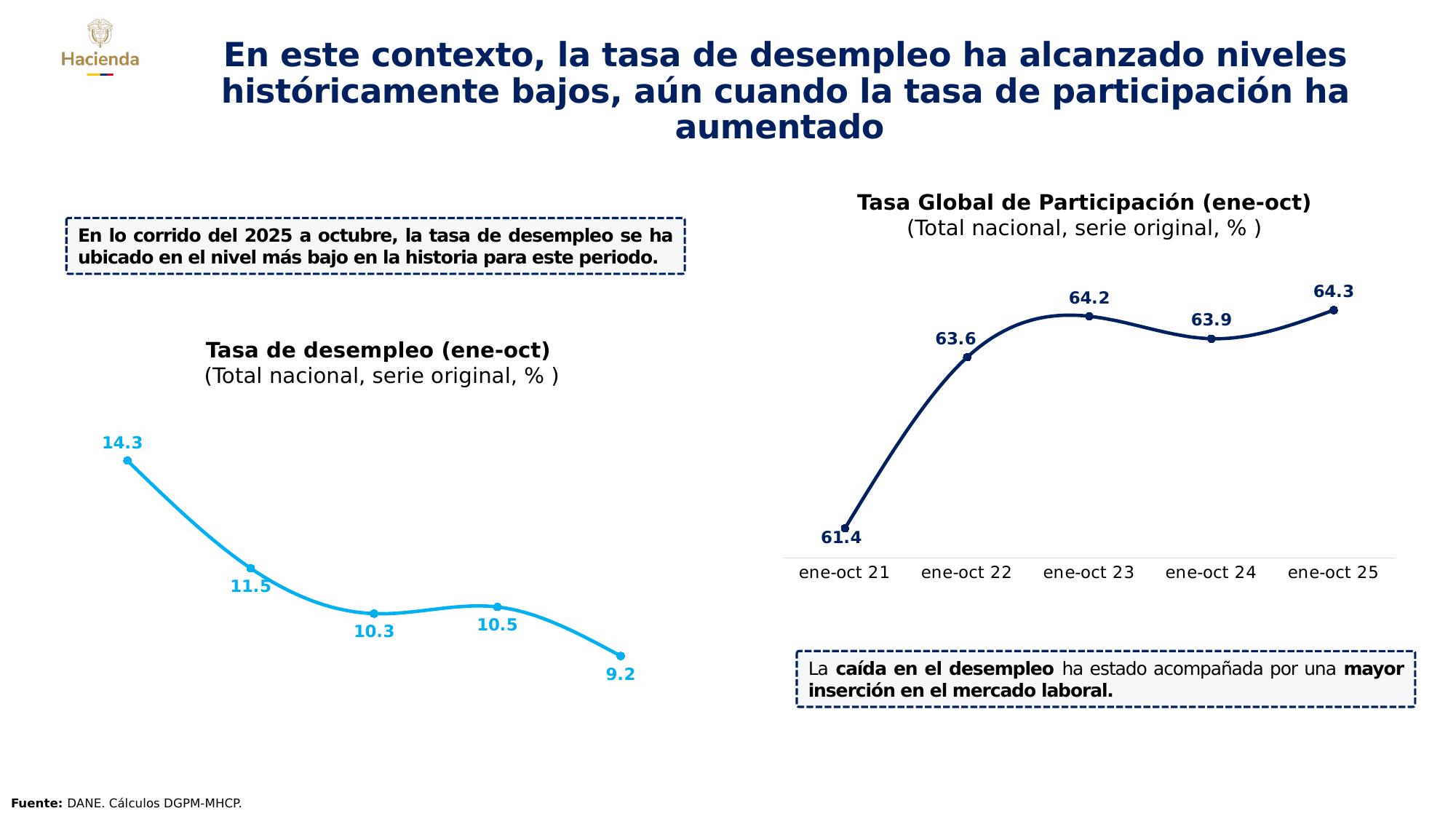

En este contexto, la tasa de desempleo ha alcanzado niveles históricamente bajos, aún cuando la tasa de participación ha aumentado
Tasa Global de Participación (ene-oct)
(Total nacional, serie original, % )
En lo corrido del 2025 a octubre, la tasa de desempleo se ha ubicado en el nivel más bajo en la historia para este periodo.

### Chart

| Category | Tasa global de participación |
|---|---|
| ene-oct 21 | 61.39081272786676 |
| ene-oct 22 | 63.63693885198908 |
| ene-oct 23 | 64.17461154613257 |
| ene-oct 24 | 63.880271650331956 |
| ene-oct 25 | 64.25537337956366 |
Tasa de desempleo (ene-oct)
(Total nacional, serie original, % )

### Chart

| Category | Tasa de desempleo (eje derecho) |
|---|---|
La caída en el desempleo ha estado acompañada por una mayor inserción en el mercado laboral.
Fuente: DANE. Cálculos DGPM-MHCP.